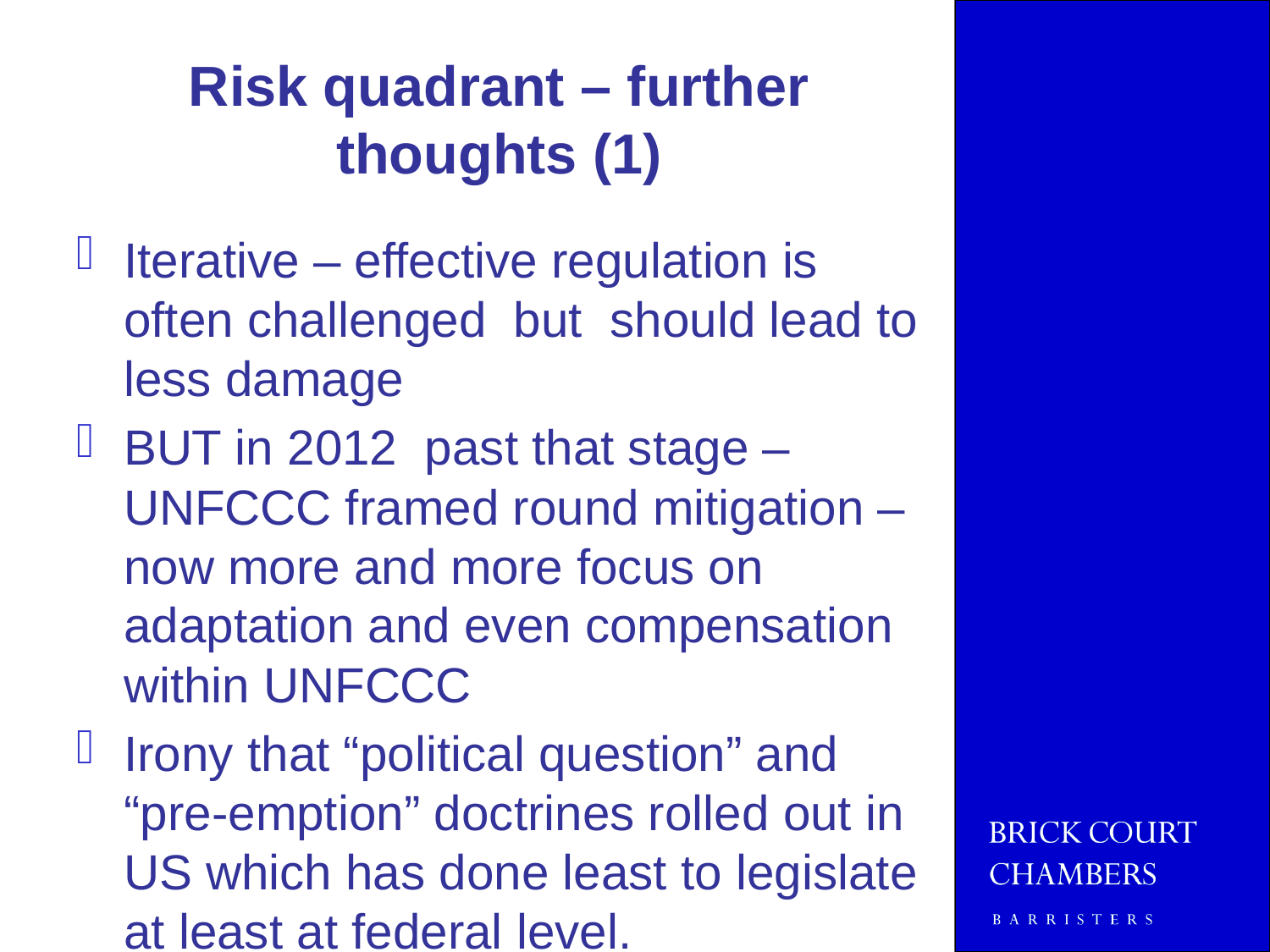

# Risk quadrant – further thoughts (1)
Iterative – effective regulation is often challenged  but  should lead to less damage
BUT in 2012  past that stage – UNFCCC framed round mitigation – now more and more focus on adaptation and even compensation within UNFCCC
Irony that “political question” and “pre-emption” doctrines rolled out in US which has done least to legislate at least at federal level.